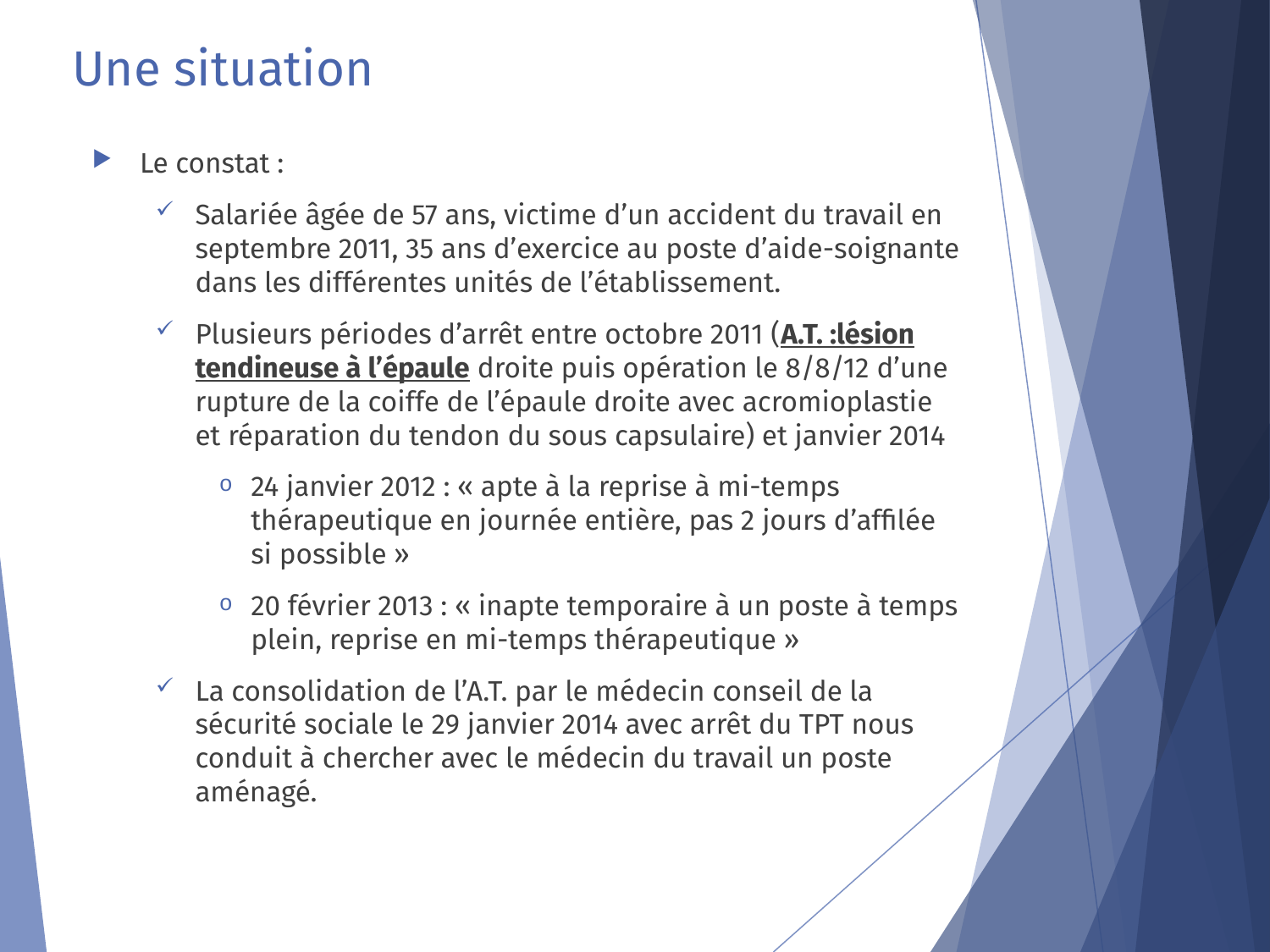

# Une situation
Le constat :
Salariée âgée de 57 ans, victime d’un accident du travail en septembre 2011, 35 ans d’exercice au poste d’aide-soignante dans les différentes unités de l’établissement.
Plusieurs périodes d’arrêt entre octobre 2011 (A.T. :lésion tendineuse à l’épaule droite puis opération le 8/8/12 d’une rupture de la coiffe de l’épaule droite avec acromioplastie et réparation du tendon du sous capsulaire) et janvier 2014
24 janvier 2012 : « apte à la reprise à mi-temps thérapeutique en journée entière, pas 2 jours d’affilée si possible »
20 février 2013 : « inapte temporaire à un poste à temps plein, reprise en mi-temps thérapeutique »
La consolidation de l’A.T. par le médecin conseil de la sécurité sociale le 29 janvier 2014 avec arrêt du TPT nous conduit à chercher avec le médecin du travail un poste aménagé.